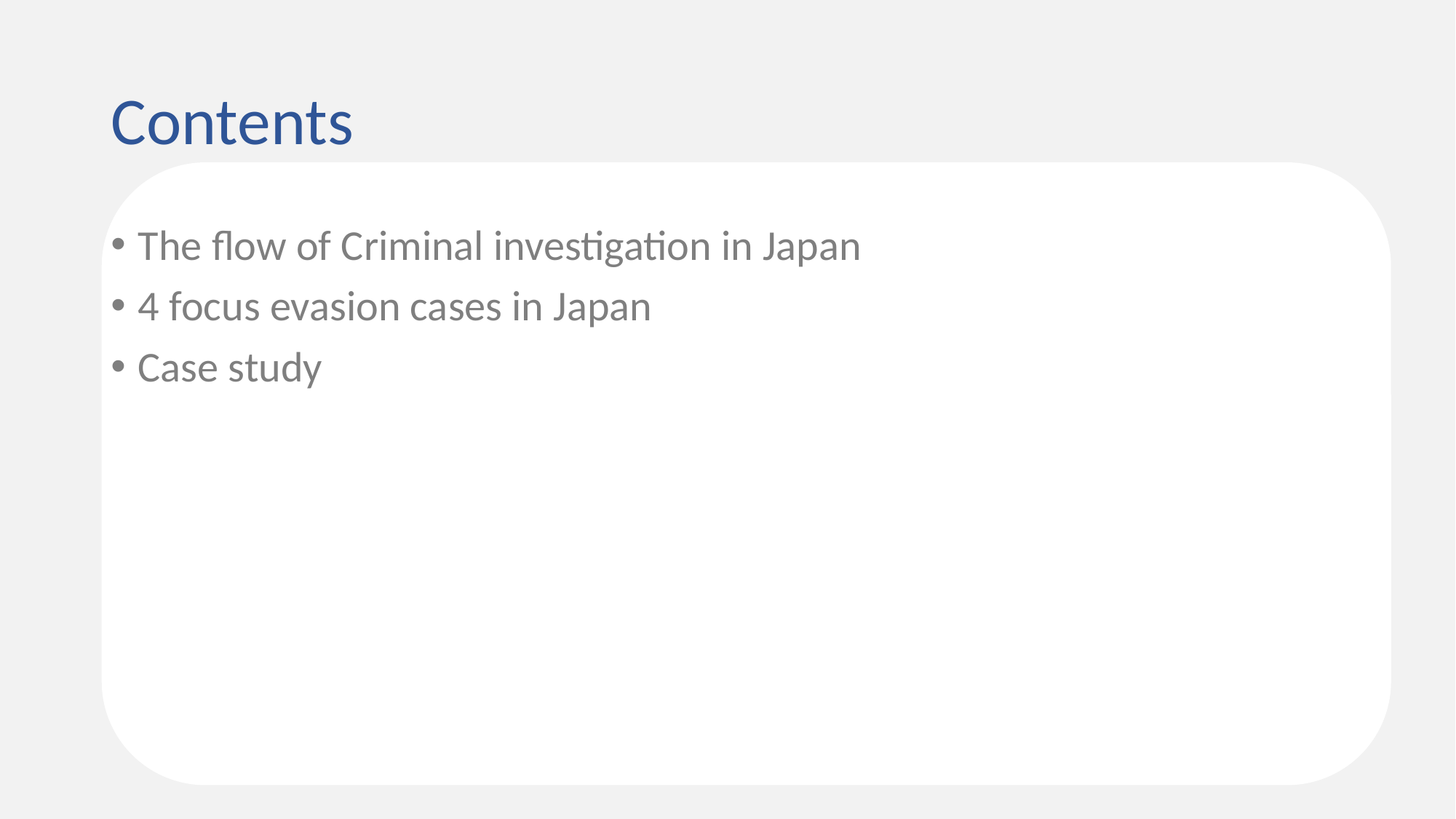

# Contents

The flow of Criminal investigation in Japan
4 focus evasion cases in Japan
Case study